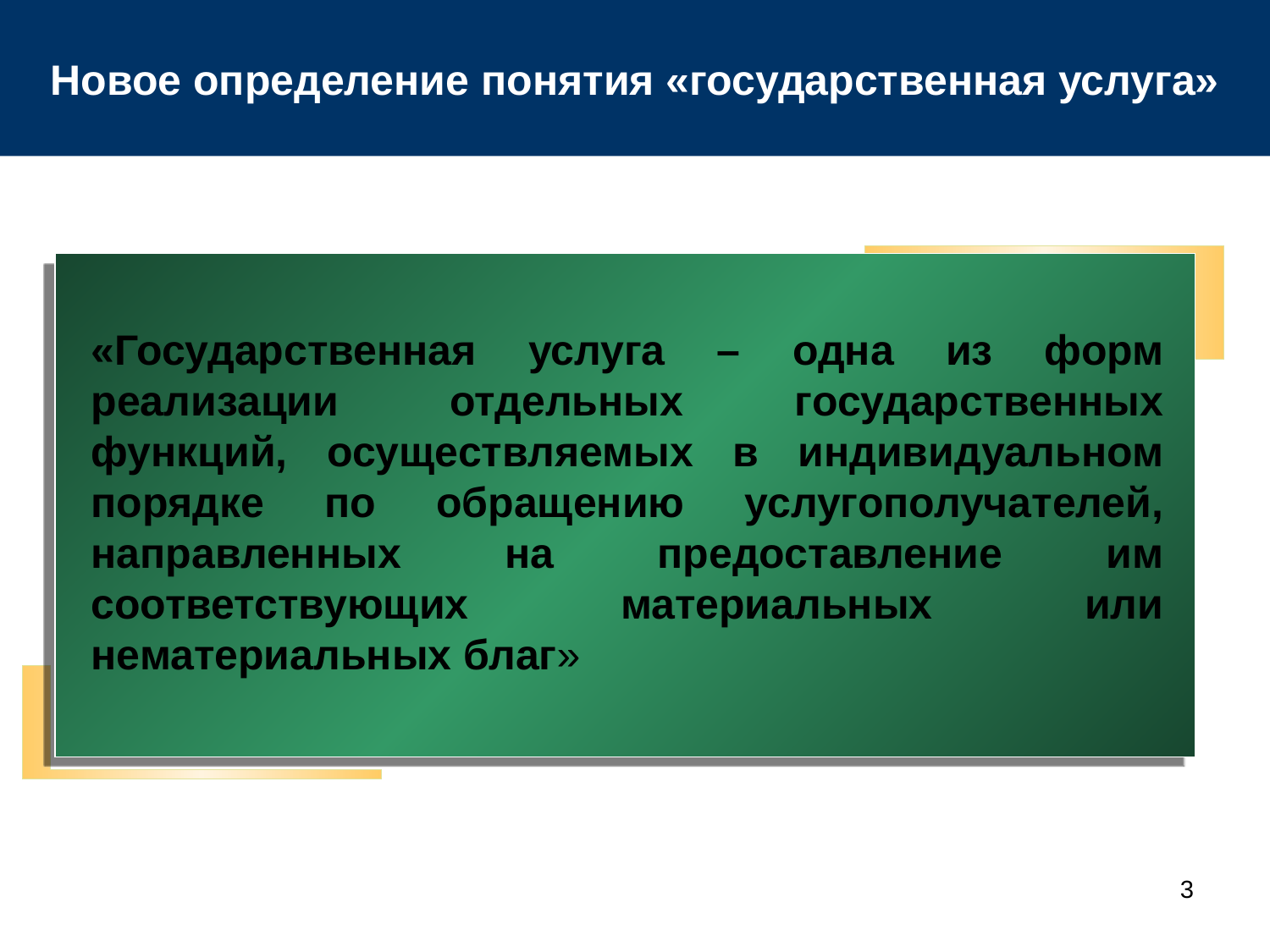

Новое определение понятия «государственная услуга»

«Государственная услуга – одна из форм реализации отдельных государственных функций, осуществляемых в индивидуальном порядке по обращению услугополучателей, направленных на предоставление им соответствующих материальных или нематериальных благ»
3